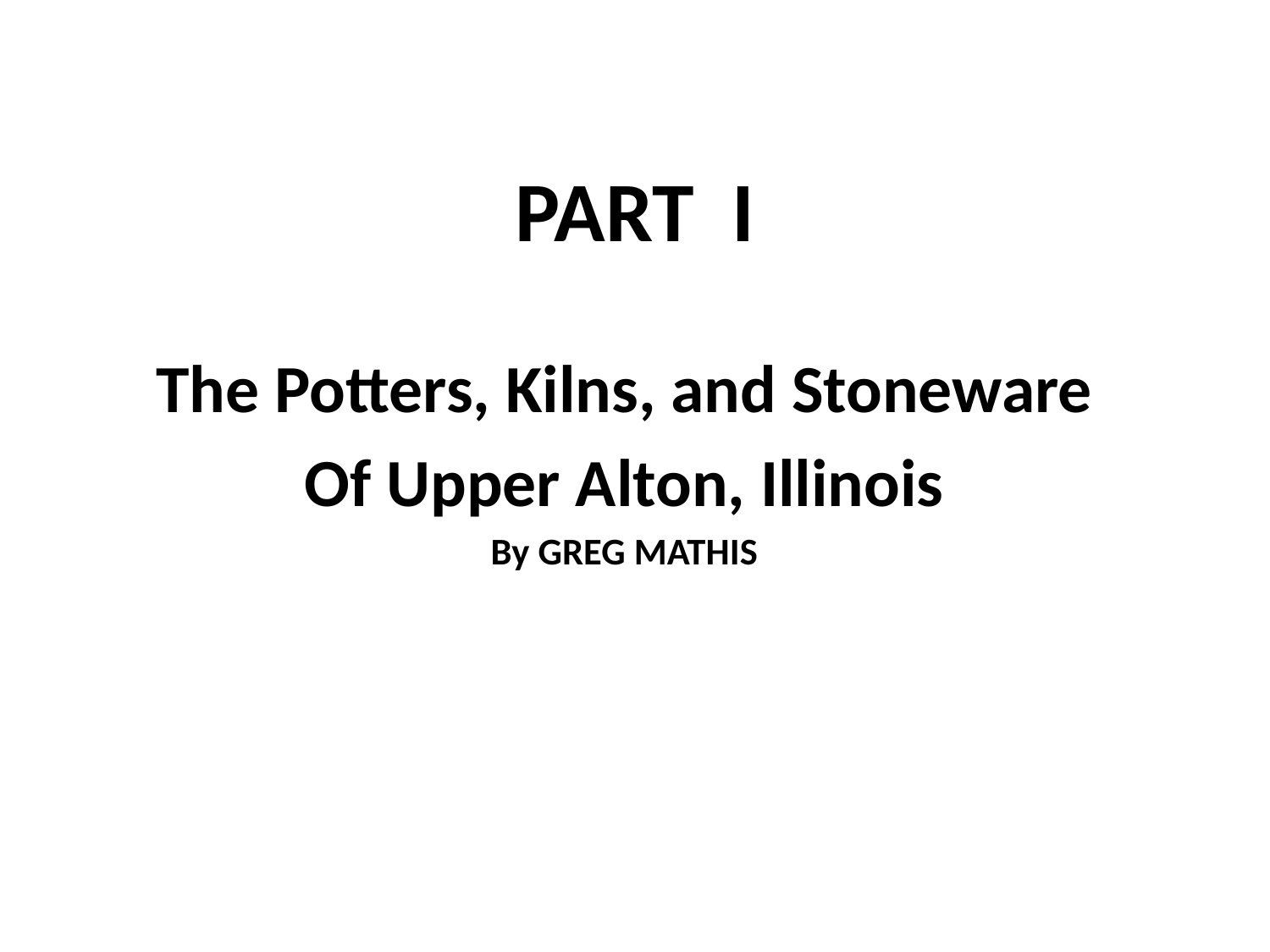

# PART  I
The Potters, Kilns, and Stoneware
Of Upper Alton, Illinois
By GREG MATHIS